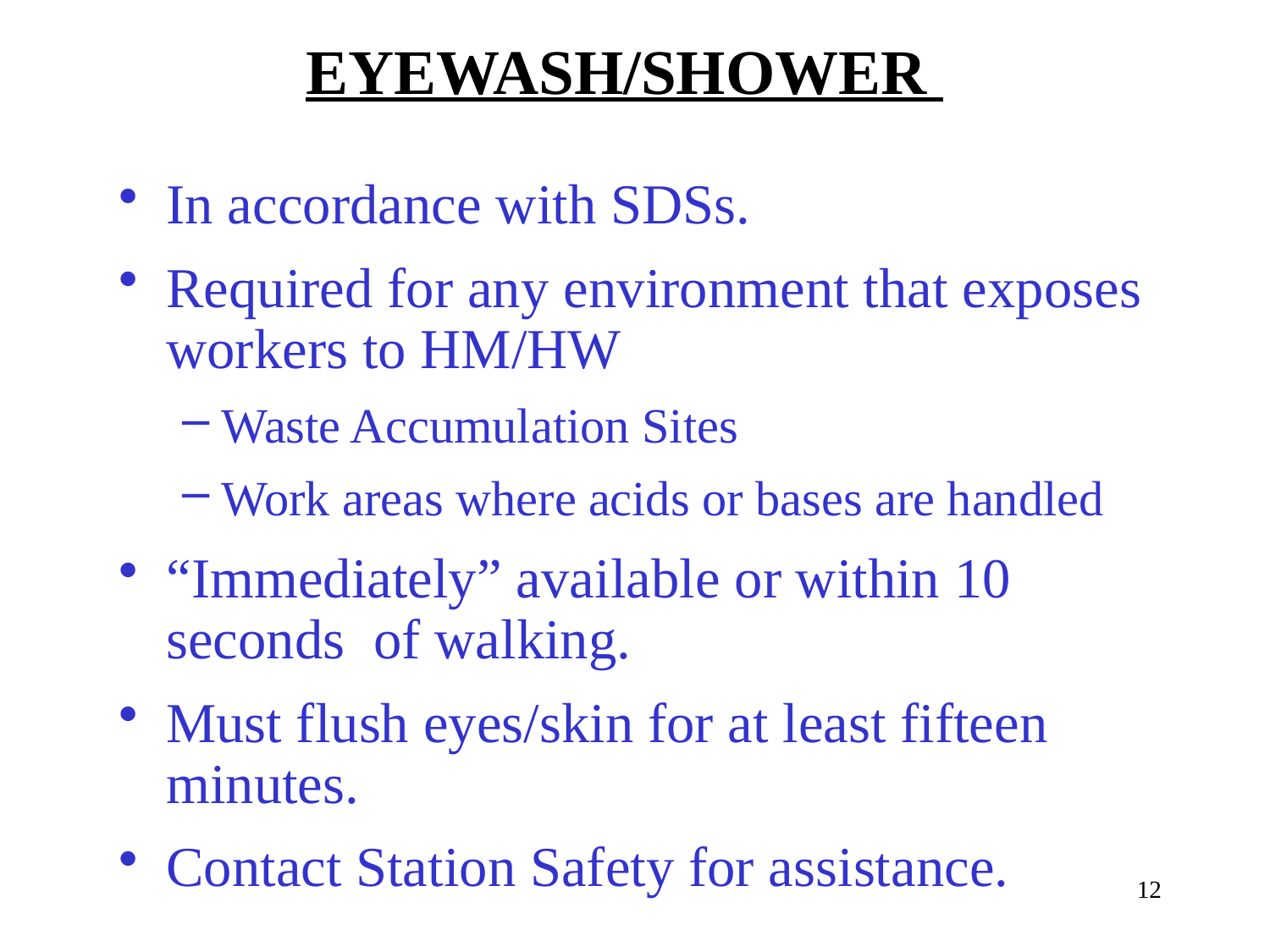

# EYEWASH/SHOWER
In accordance with SDSs.
Required for any environment that exposes workers to HM/HW
Waste Accumulation Sites
Work areas where acids or bases are handled
“Immediately” available or within 10 seconds  of walking.
Must flush eyes/skin for at least fifteen minutes.
Contact Station Safety for assistance.

12